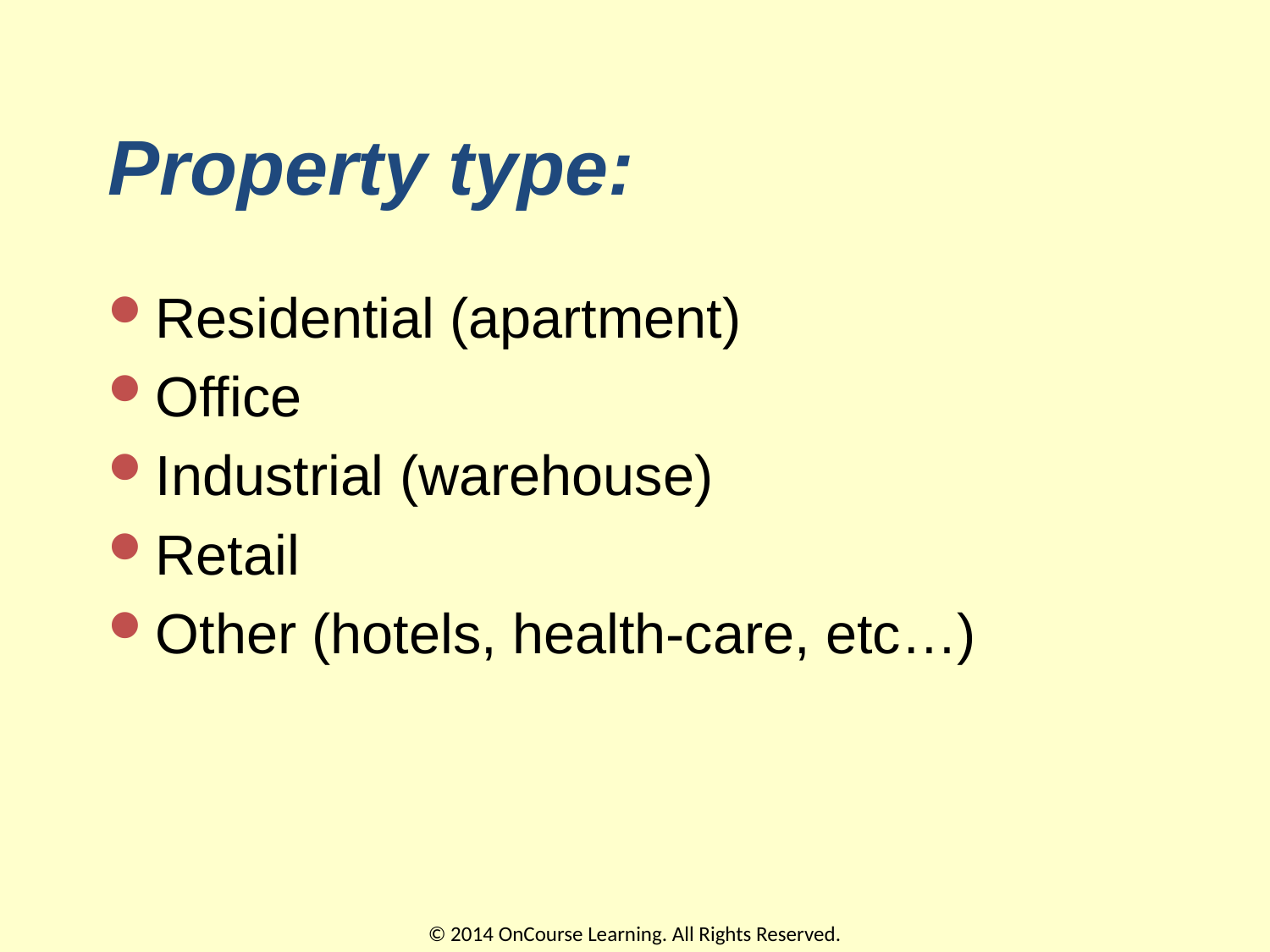

# Property type:
Residential (apartment)
Office
Industrial (warehouse)
Retail
Other (hotels, health-care, etc…)
© 2014 OnCourse Learning. All Rights Reserved.
15